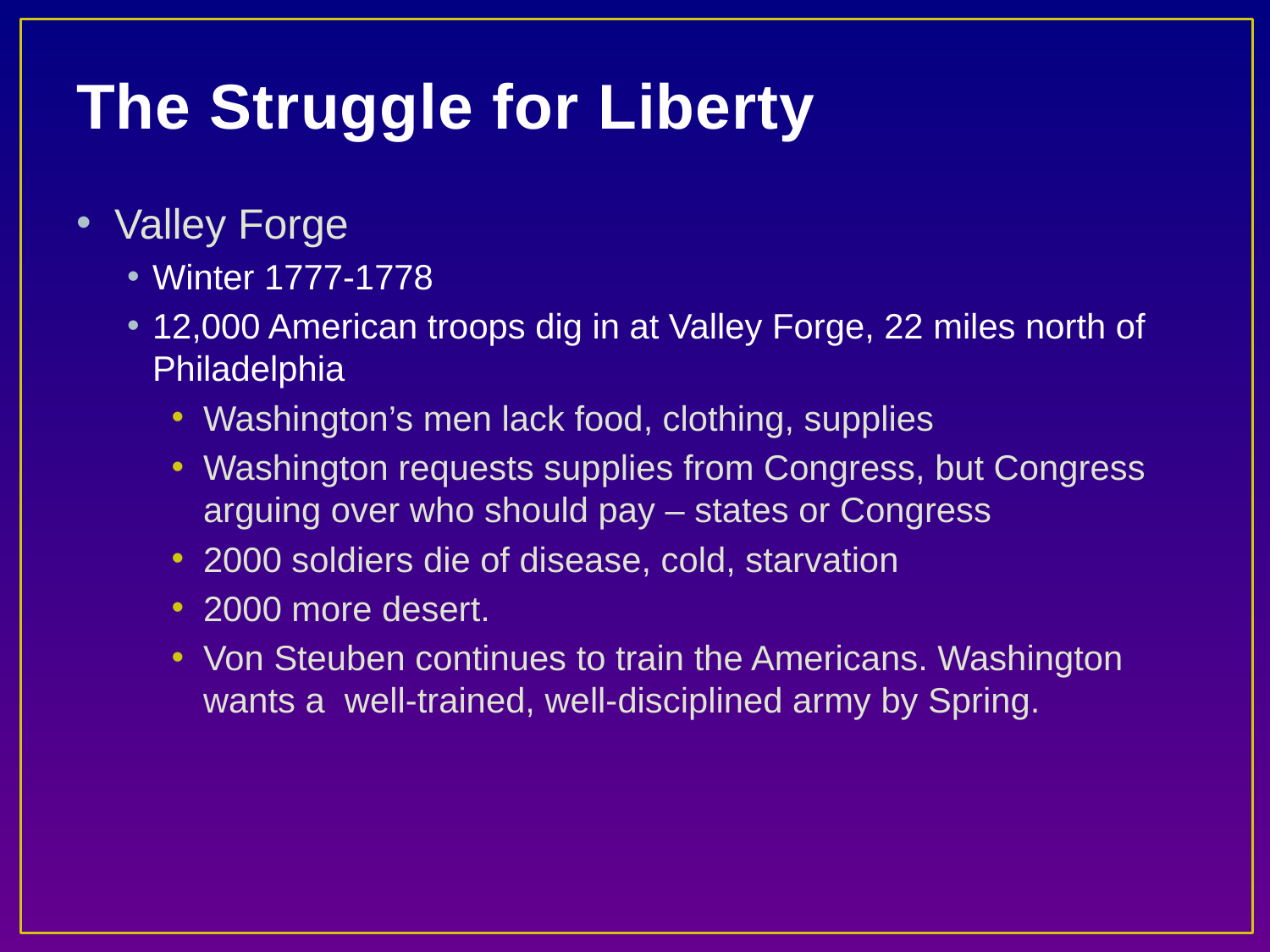

# The Struggle for Liberty
Valley Forge
Winter 1777-1778
12,000 American troops dig in at Valley Forge, 22 miles north of Philadelphia
Washington’s men lack food, clothing, supplies
Washington requests supplies from Congress, but Congress arguing over who should pay – states or Congress
2000 soldiers die of disease, cold, starvation
2000 more desert.
Von Steuben continues to train the Americans. Washington wants a  well-trained, well-disciplined army by Spring.